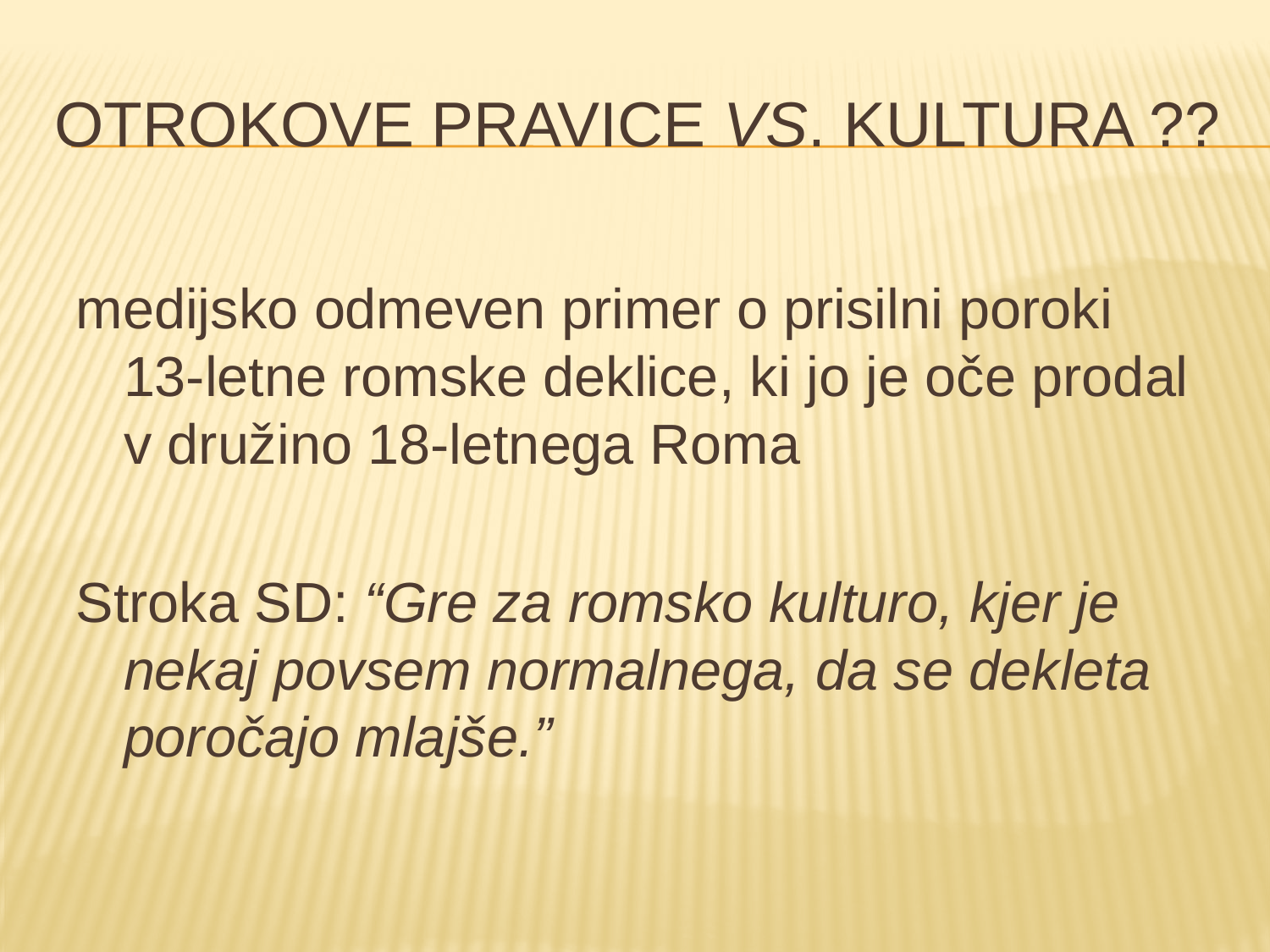

# Otrokove pravice vs. kultura ??
medijsko odmeven primer o prisilni poroki 13-letne romske deklice, ki jo je oče prodal v družino 18-letnega Roma

Stroka SD: “Gre za romsko kulturo, kjer je nekaj povsem normalnega, da se dekleta poročajo mlajše.”